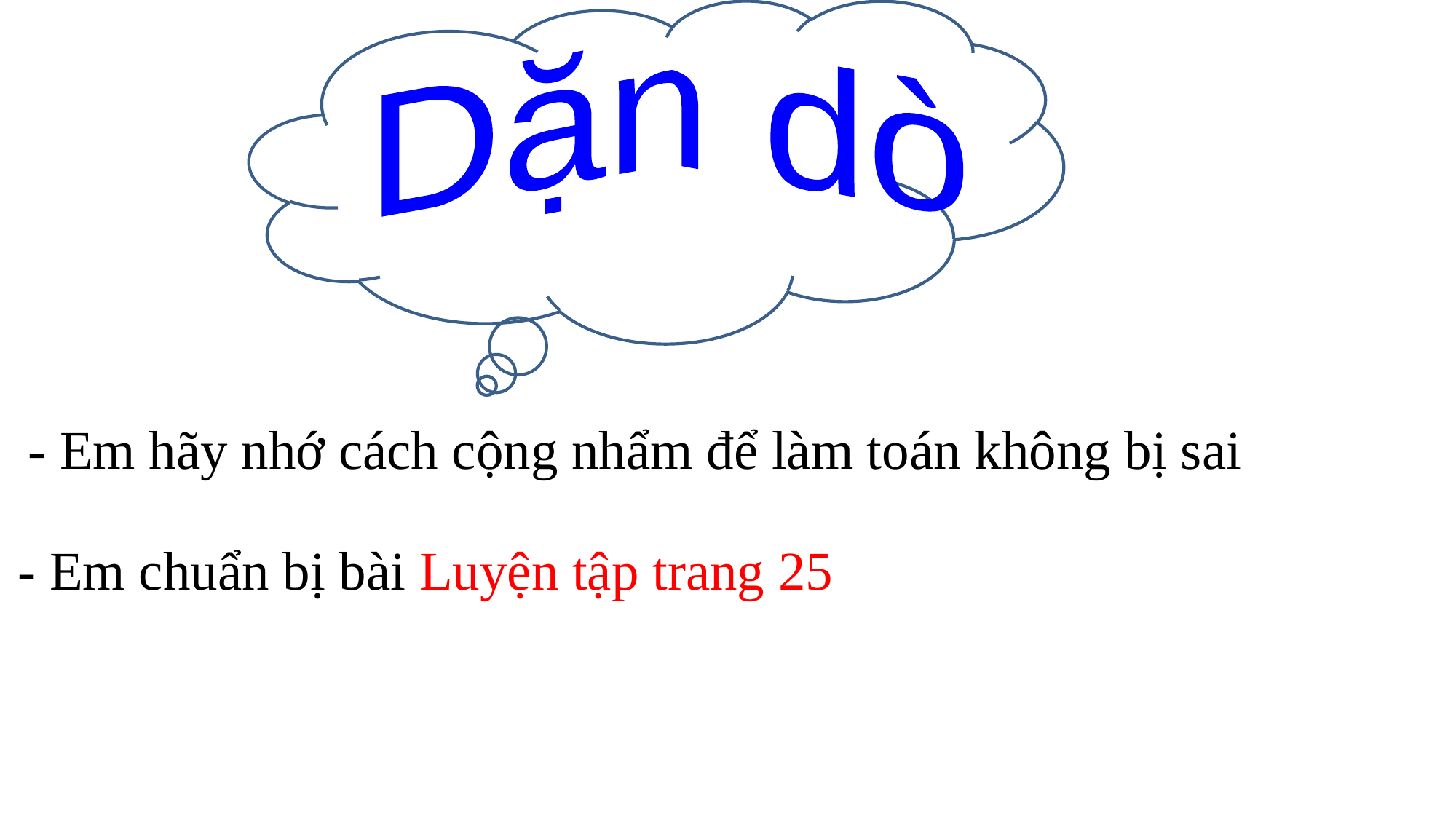

Dặn dò
- Em hãy nhớ cách cộng nhẩm để làm toán không bị sai
- Em chuẩn bị bài Luyện tập trang 25